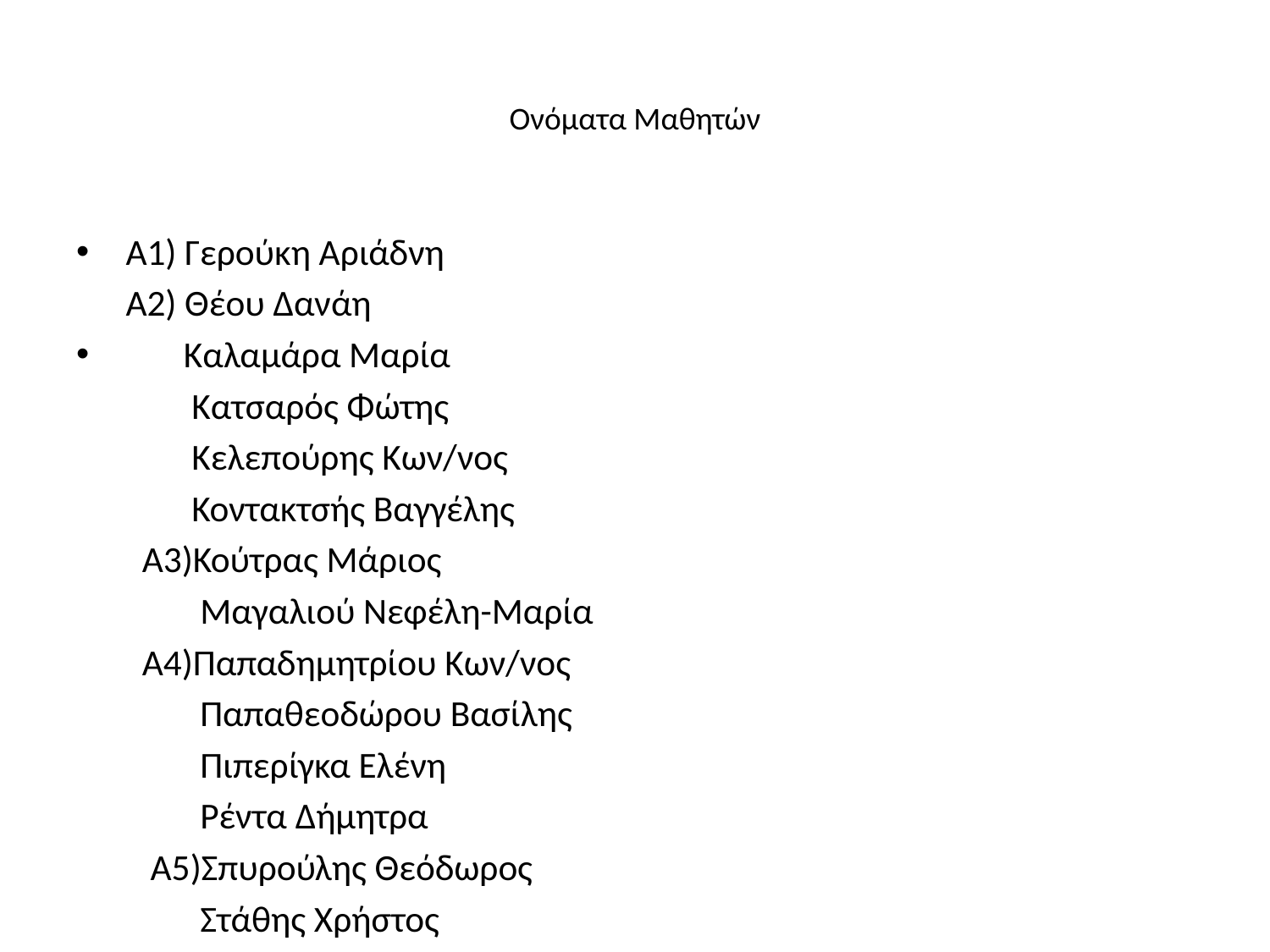

# Ονόματα Μαθητών
Α1) Γερούκη Αριάδνη
      Α2) Θέου Δανάη
       Καλαμάρα Μαρία
      Κατσαρός Φώτης
      Κελεπούρης Κων/νος
      Κοντακτσής Βαγγέλης
Α3)Κούτρας Μάριος
       Μαγαλιού Νεφέλη-Μαρία
Α4)Παπαδημητρίου Κων/νος
       Παπαθεοδώρου Βασίλης
       Πιπερίγκα Ελένη
       Ρέντα Δήμητρα
 Α5)Σπυρούλης Θεόδωρος
       Στάθης Χρήστος
       Στρατίκη Μαρίνα
       Τέλιος Θωμάς